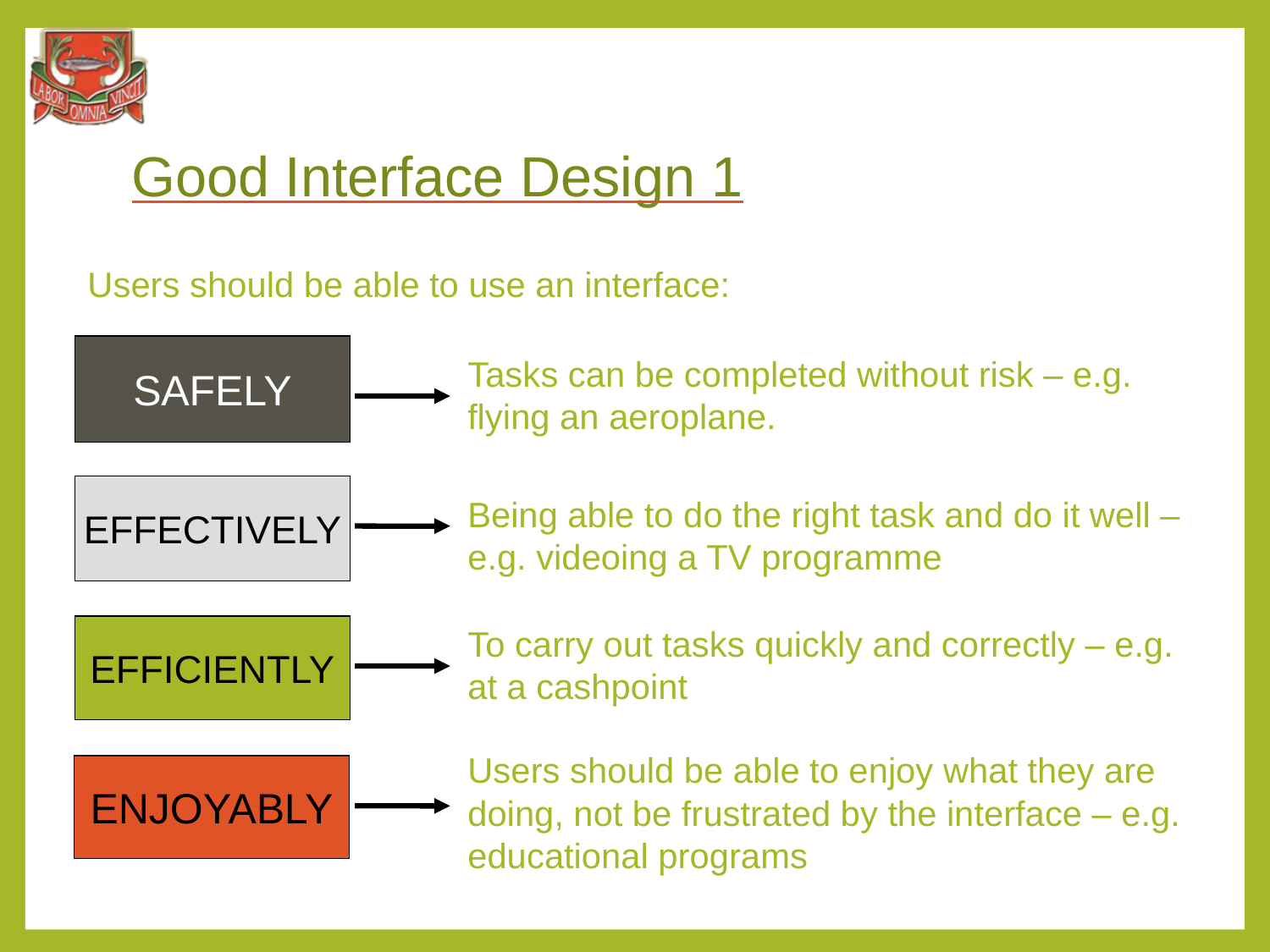

# Good Interface Design 1
Users should be able to use an interface:
SAFELY
Tasks can be completed without risk – e.g. flying an aeroplane.

EFFECTIVELY
Being able to do the right task and do it well – e.g. videoing a TV programme

EFFICIENTLY
To carry out tasks quickly and correctly – e.g. at a cashpoint

Users should be able to enjoy what they are doing, not be frustrated by the interface – e.g. educational programs
ENJOYABLY